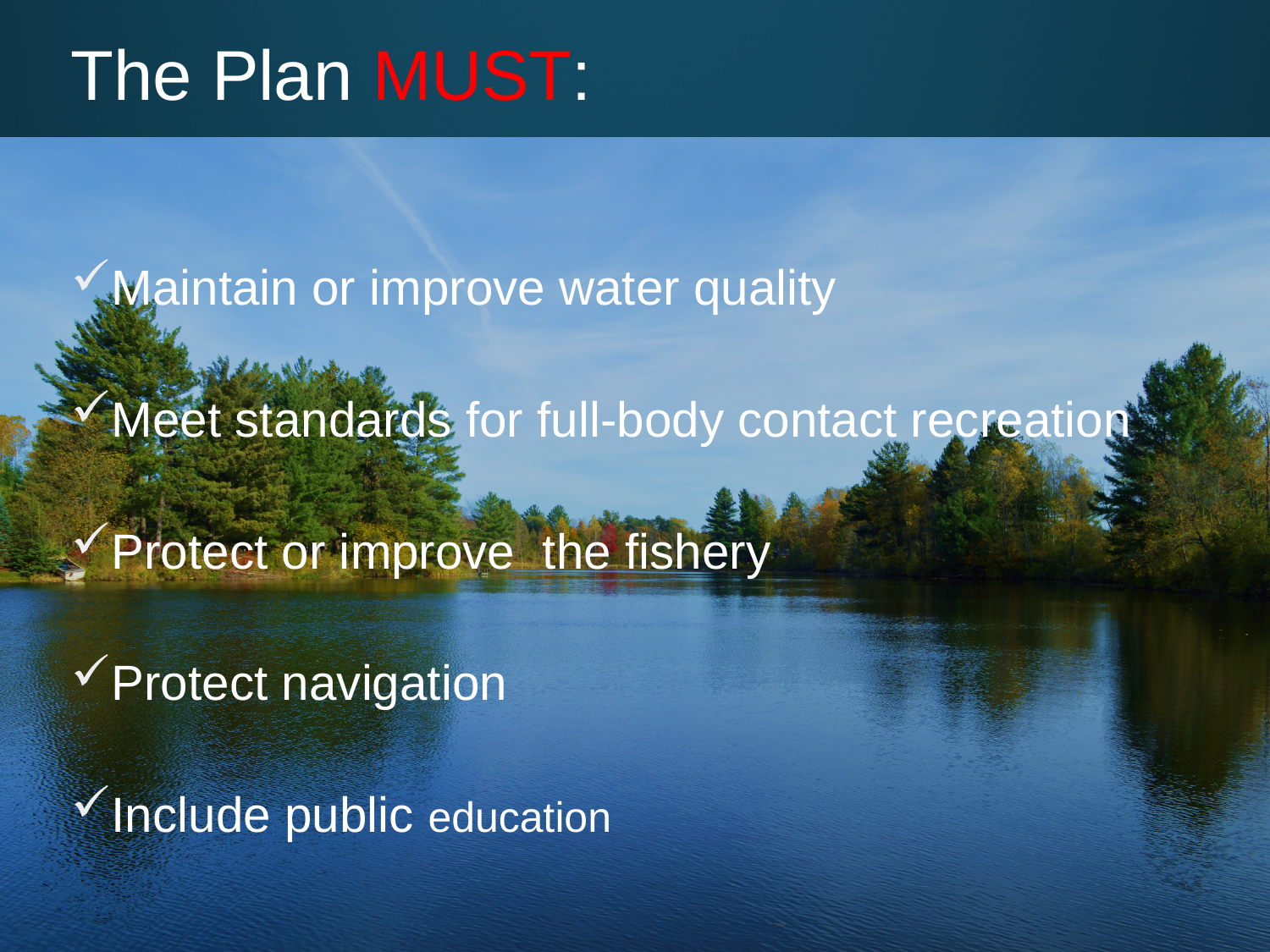

# The Plan MUST:
Maintain or improve water quality
Meet standards for full-body contact recreation
Protect or improve  the fishery
Protect navigation
Include public education